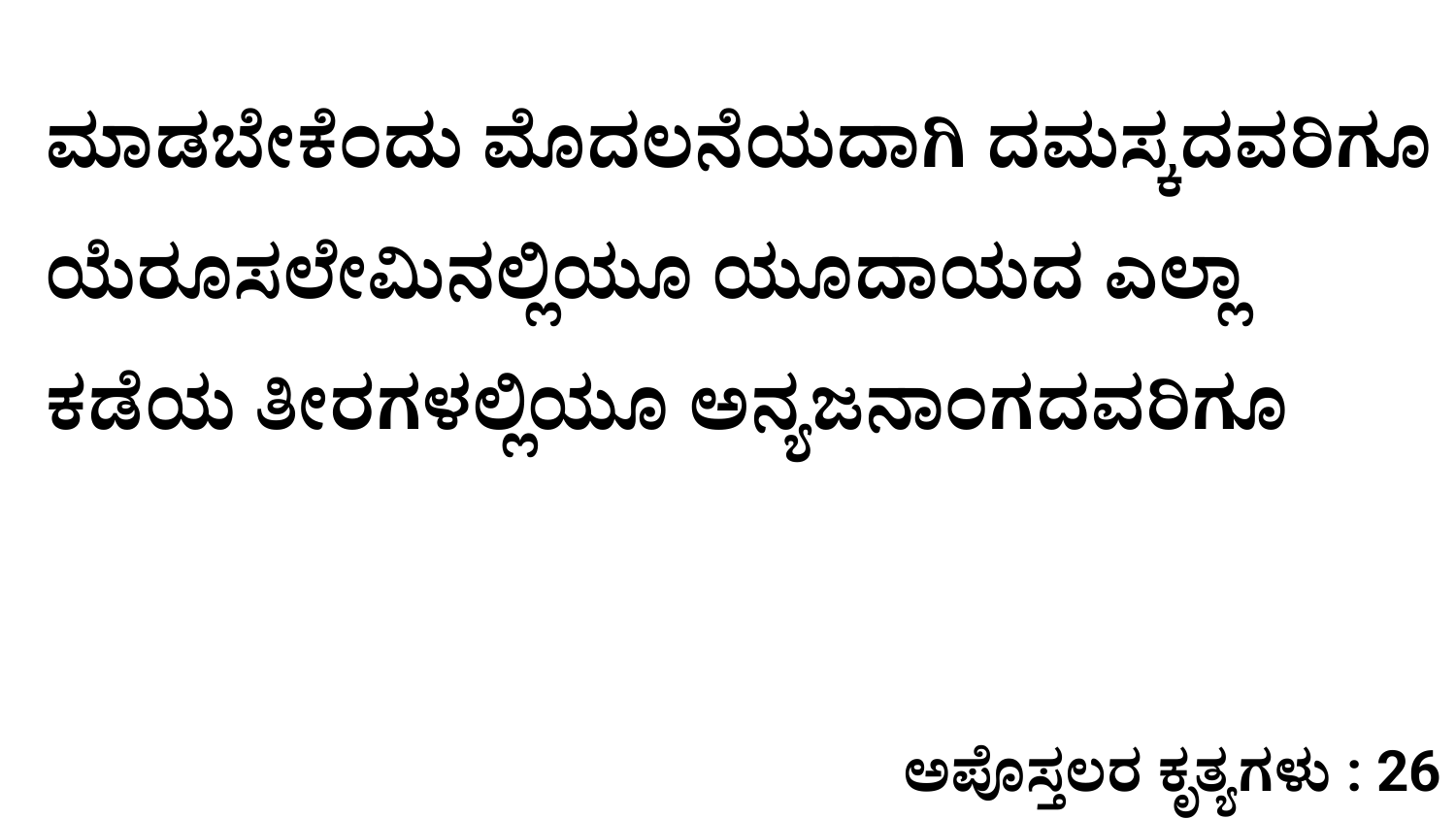

ಮಾಡಬೇಕೆಂದು ಮೊದಲನೆಯದಾಗಿ ದಮಸ್ಕದವರಿಗೂ ಯೆರೂಸಲೇಮಿನಲ್ಲಿಯೂ ಯೂದಾಯದ ಎಲ್ಲಾ ಕಡೆಯ ತೀರಗಳಲ್ಲಿಯೂ ಅನ್ಯಜನಾಂಗದವರಿಗೂ
ಅಪೊಸ್ತಲರ ಕೃತ್ಯಗಳು : 26